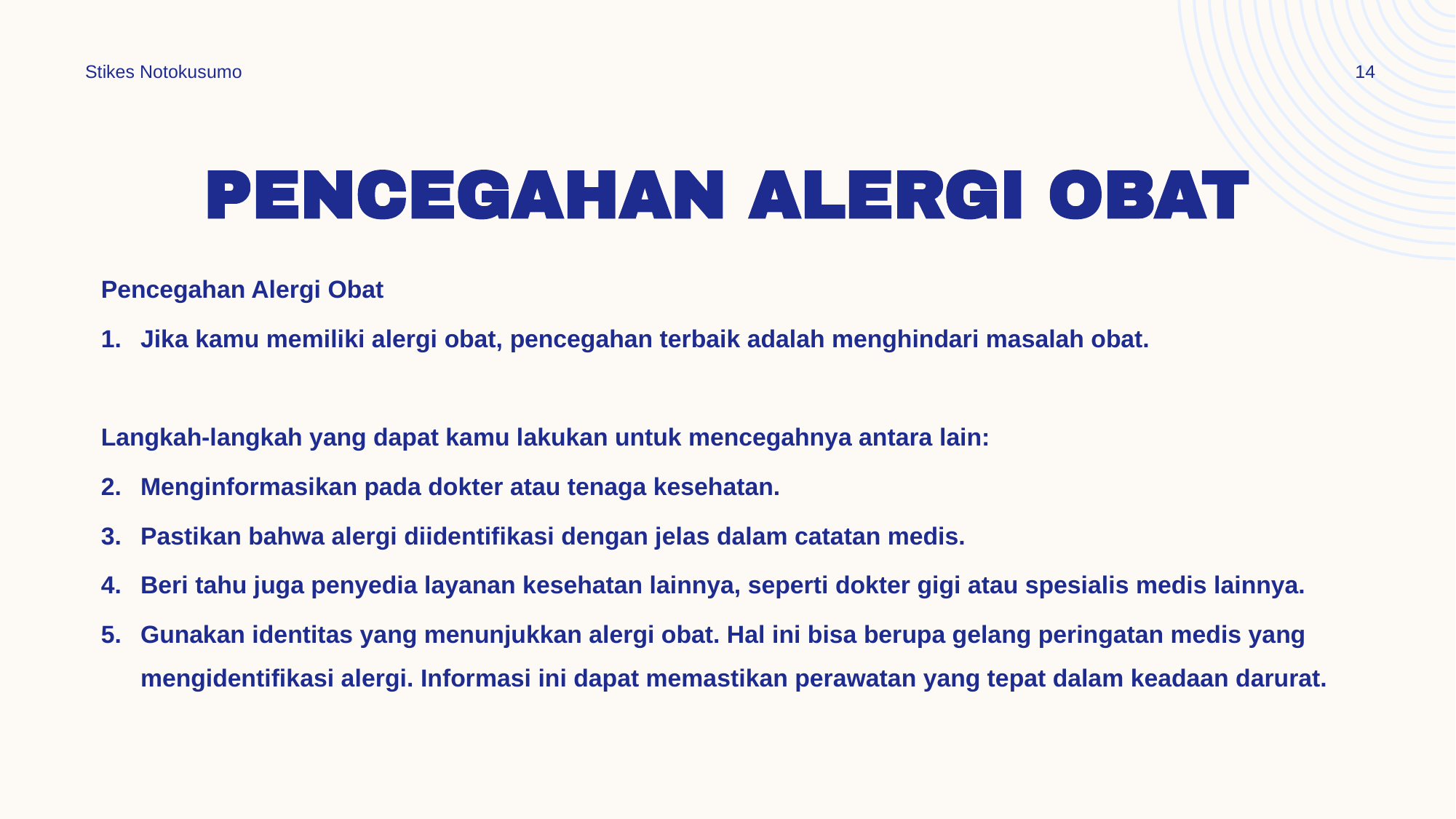

Stikes Notokusumo
14
# Pencegahan alergi obat
Pencegahan Alergi Obat
Jika kamu memiliki alergi obat, pencegahan terbaik adalah menghindari masalah obat.

Langkah-langkah yang dapat kamu lakukan untuk mencegahnya antara lain:
Menginformasikan pada dokter atau tenaga kesehatan.
Pastikan bahwa alergi diidentifikasi dengan jelas dalam catatan medis.
Beri tahu juga penyedia layanan kesehatan lainnya, seperti dokter gigi atau spesialis medis lainnya.
Gunakan identitas yang menunjukkan alergi obat. Hal ini bisa berupa gelang peringatan medis yang mengidentifikasi alergi. Informasi ini dapat memastikan perawatan yang tepat dalam keadaan darurat.